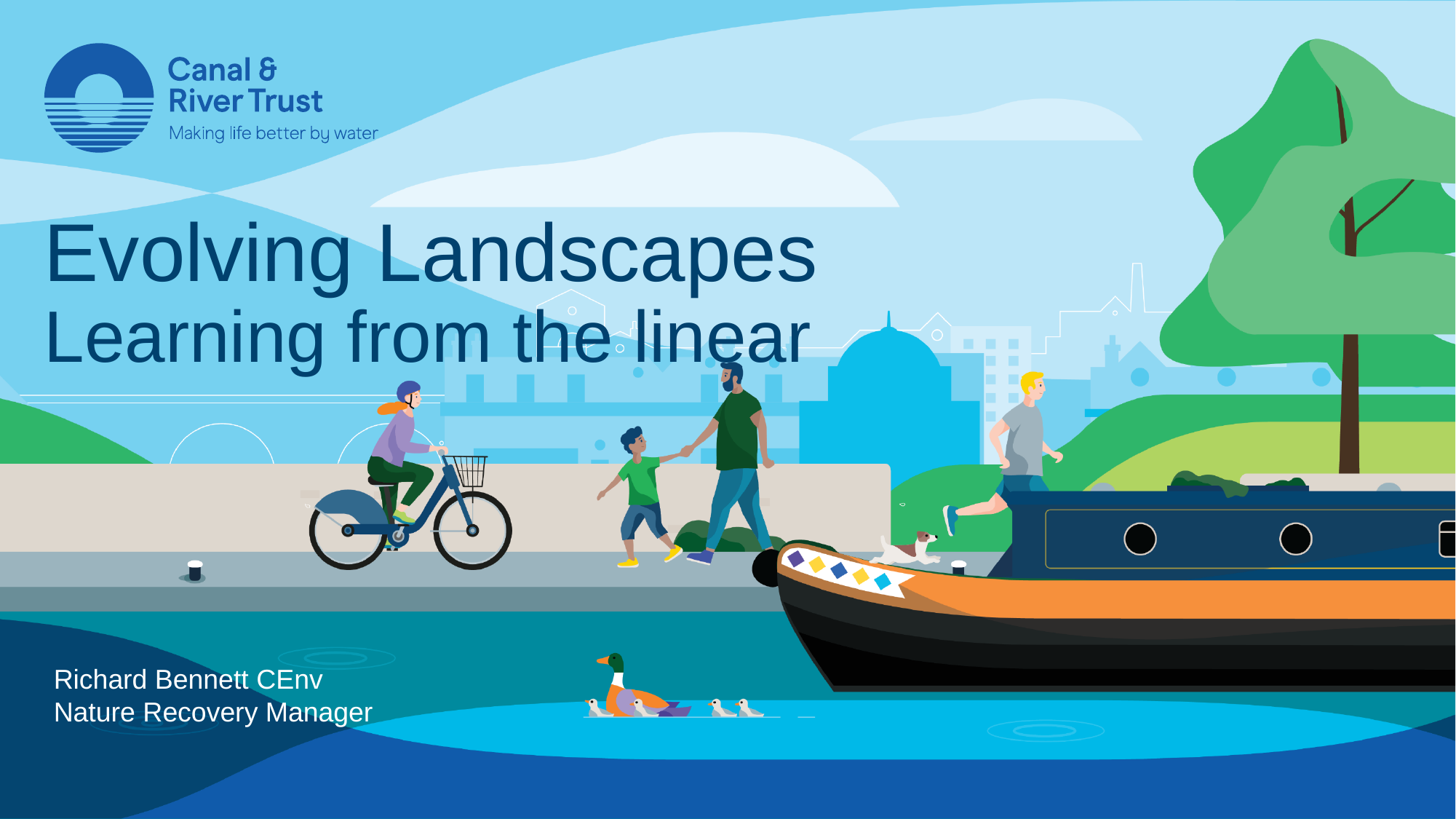

# Evolving Landscapes Learning from the linear

Richard Bennett CEnv
Nature Recovery Manager